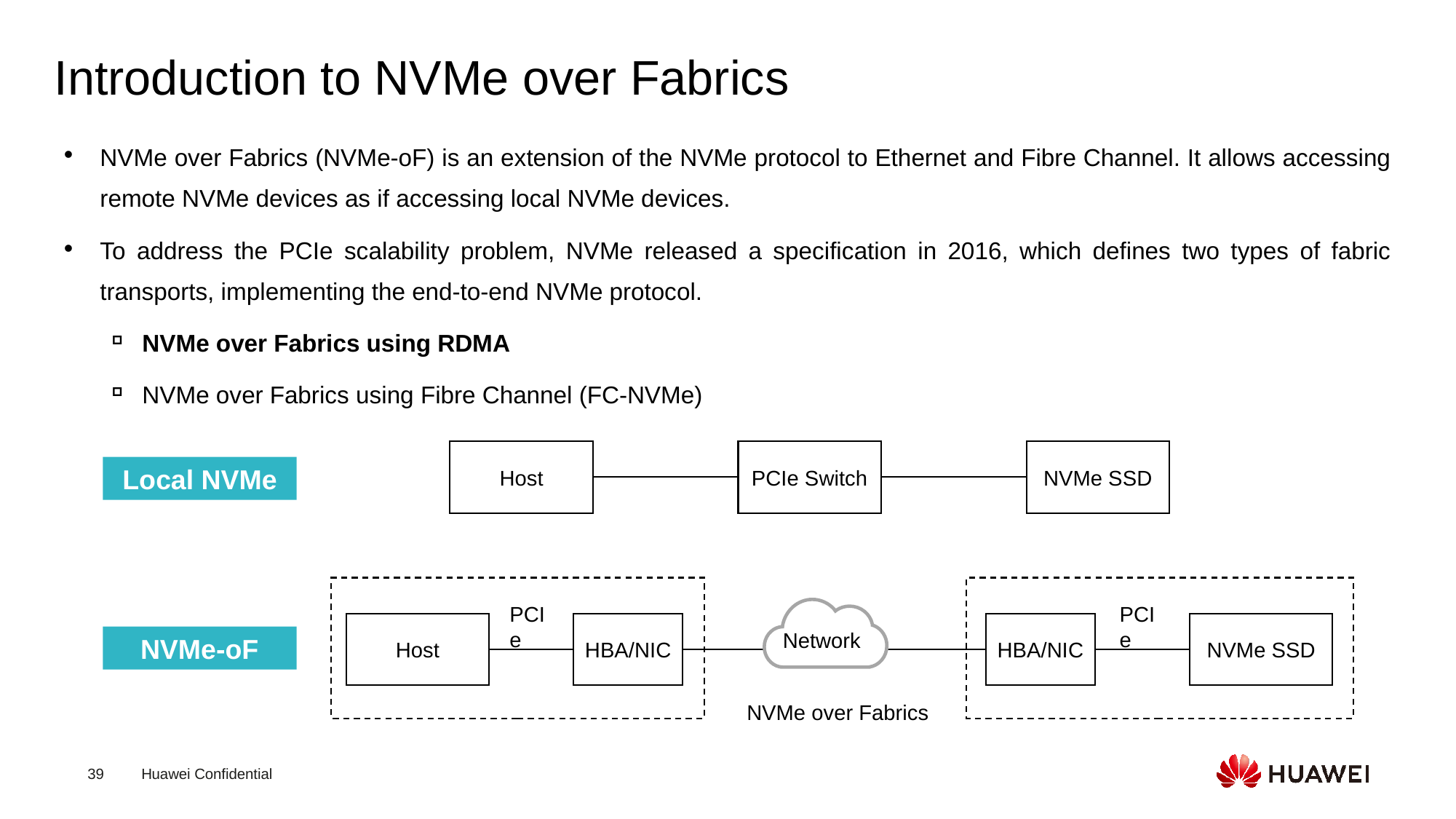

# Introduction to NVMe over Fabrics
NVMe over Fabrics (NVMe-oF) is an extension of the NVMe protocol to Ethernet and Fibre Channel. It allows accessing remote NVMe devices as if accessing local NVMe devices.
To address the PCIe scalability problem, NVMe released a specification in 2016, which defines two types of fabric transports, implementing the end-to-end NVMe protocol.
NVMe over Fabrics using RDMA
NVMe over Fabrics using Fibre Channel (FC-NVMe)

Host
PCIe Switch
NVMe SSD
Local NVMe

PCIe
PCIe

Host
HBA/NIC
HBA/NIC
NVMe SSD
Network
NVMe-oF
NVMe over Fabrics